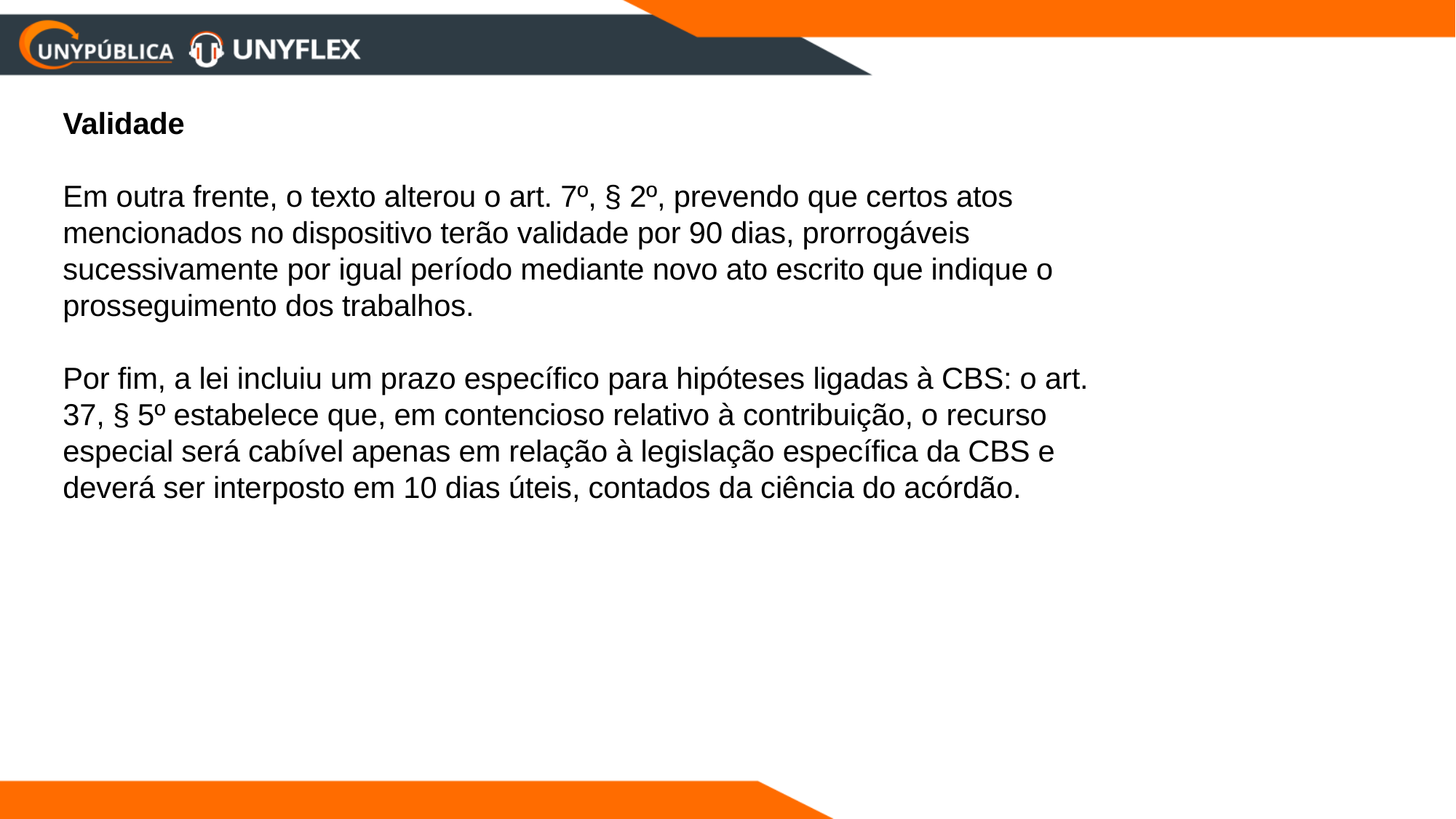

# Validade Em outra frente, o texto alterou o art. 7º, § 2º, prevendo que certos atos mencionados no dispositivo terão validade por 90 dias, prorrogáveis sucessivamente por igual período mediante novo ato escrito que indique o prosseguimento dos trabalhos. Por fim, a lei incluiu um prazo específico para hipóteses ligadas à CBS: o art. 37, § 5º estabelece que, em contencioso relativo à contribuição, o recurso especial será cabível apenas em relação à legislação específica da CBS e deverá ser interposto em 10 dias úteis, contados da ciência do acórdão.